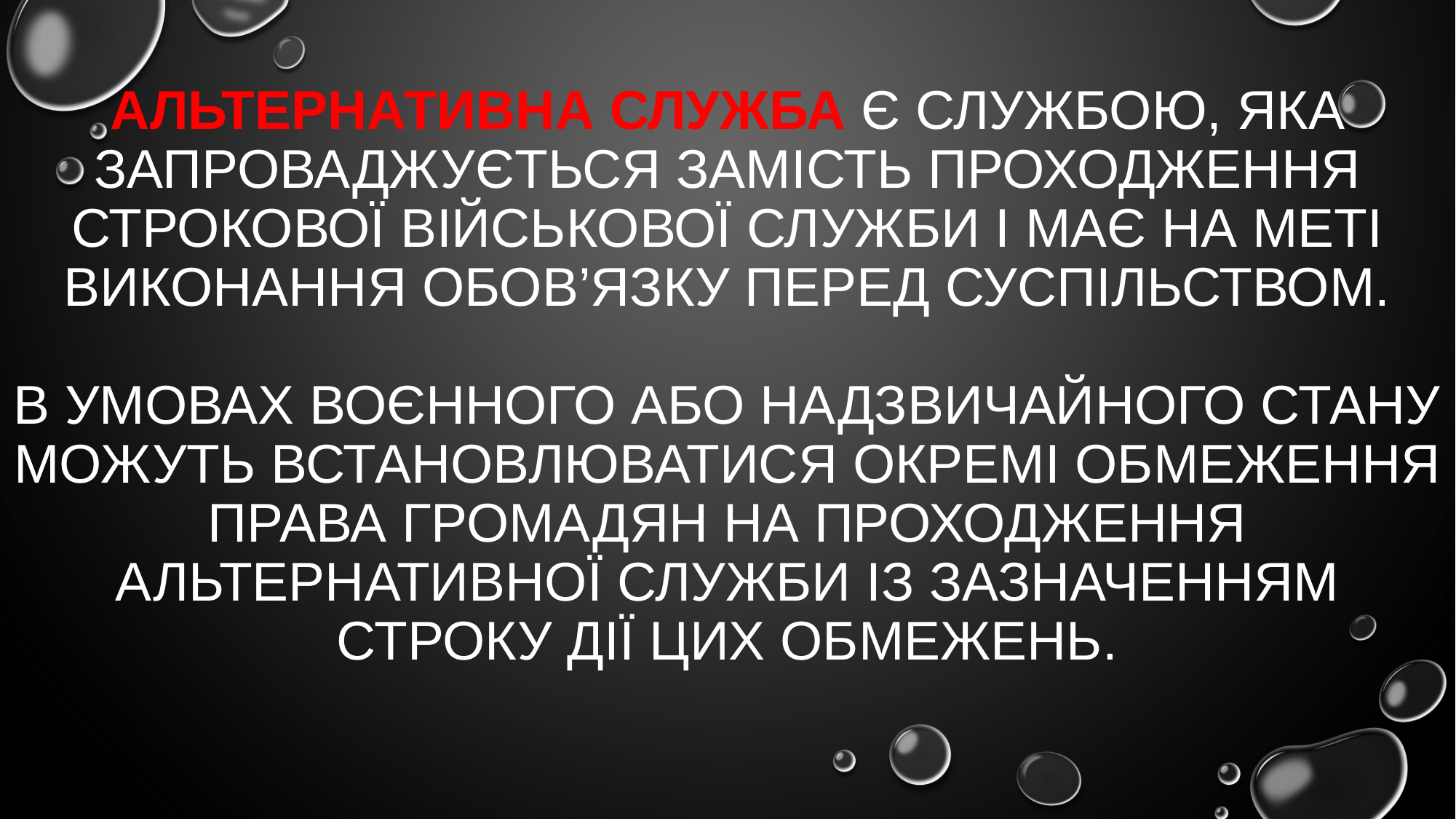

# Альтернативна служба є службою, яка запроваджується замість проходження строкової військової служби і має на меті виконання обов’язку перед суспільством. В умовах воєнного або надзвичайного стану можуть встановлюватися окремі обмеження права громадян на проходження альтернативної служби із зазначенням строку дії цих обмежень.